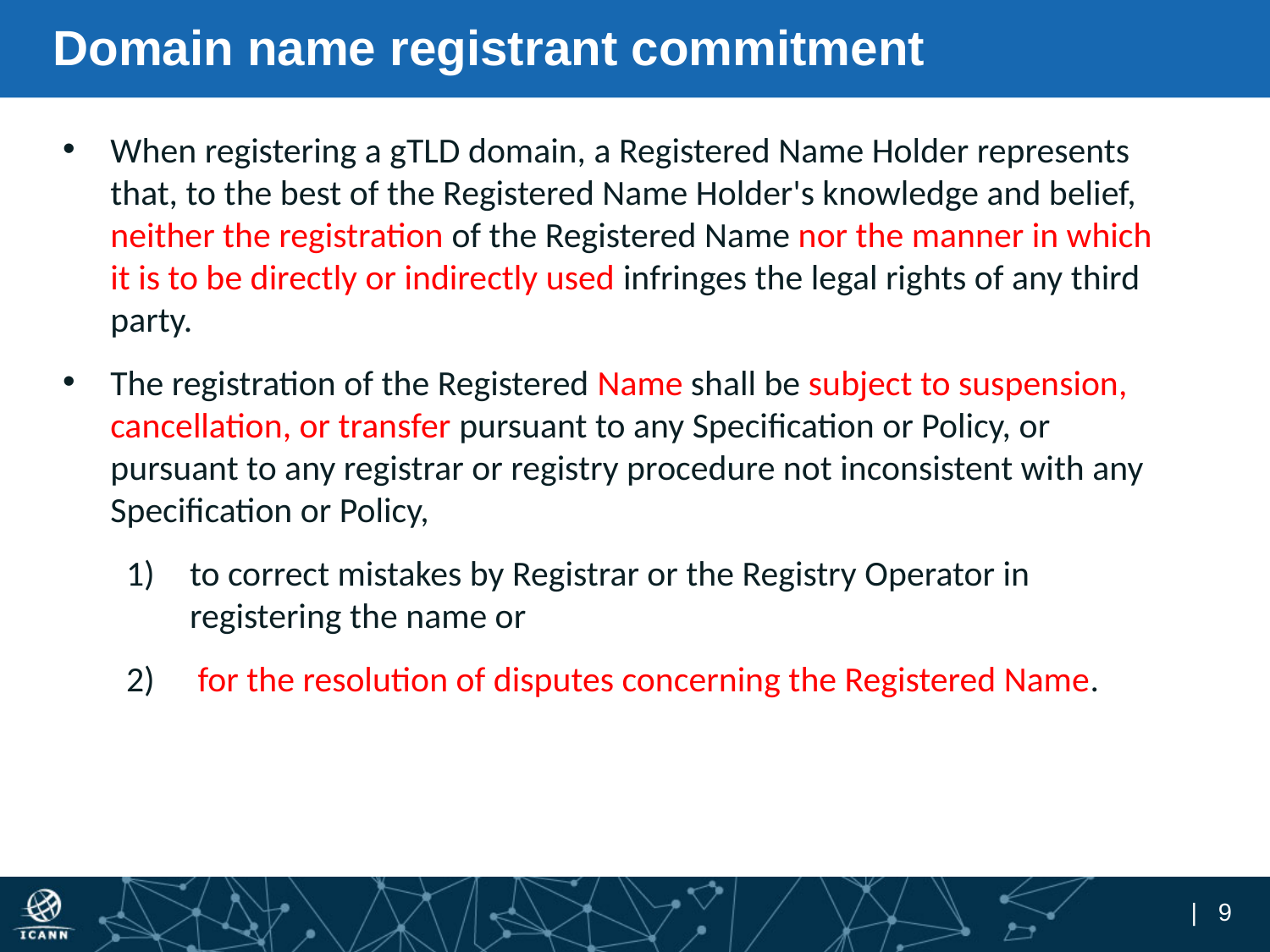

# Domain name registrant commitment
When registering a gTLD domain, a Registered Name Holder represents that, to the best of the Registered Name Holder's knowledge and belief, neither the registration of the Registered Name nor the manner in which it is to be directly or indirectly used infringes the legal rights of any third party.
The registration of the Registered Name shall be subject to suspension, cancellation, or transfer pursuant to any Specification or Policy, or pursuant to any registrar or registry procedure not inconsistent with any Specification or Policy,
to correct mistakes by Registrar or the Registry Operator in registering the name or
 for the resolution of disputes concerning the Registered Name.